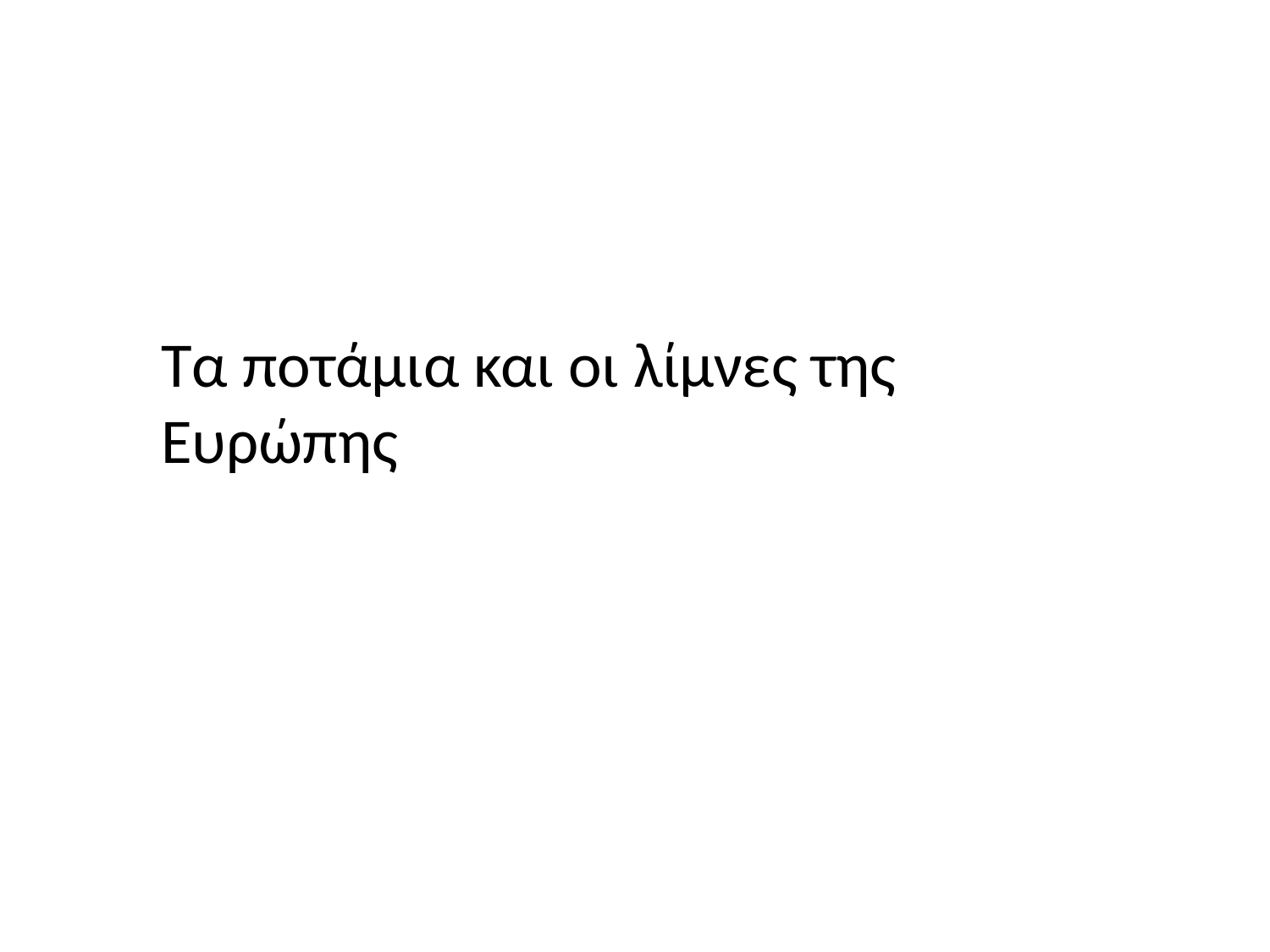

Τα ποτάμια και οι λίμνες της Ευρώπης